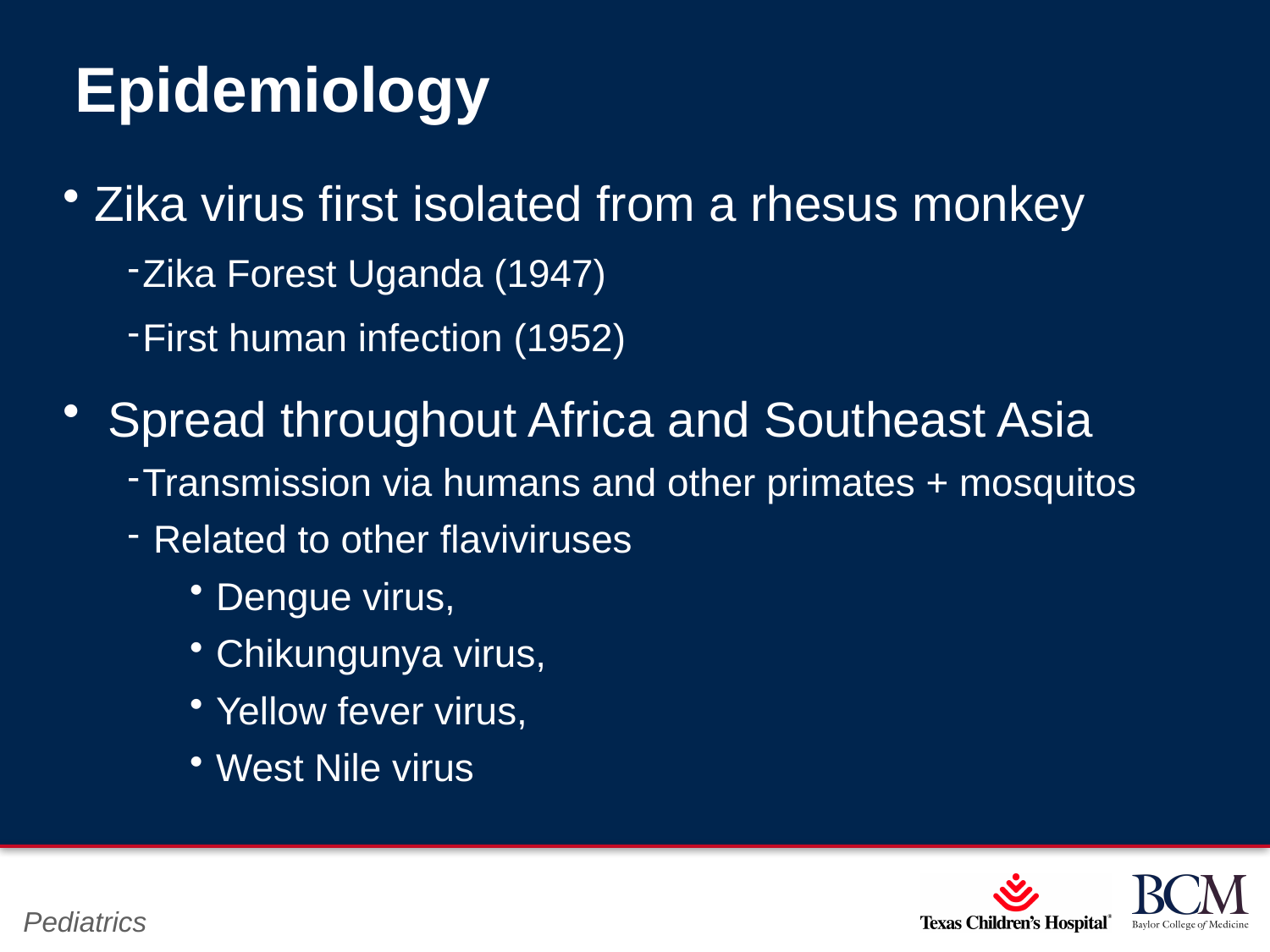

# Epidemiology
 Zika virus first isolated from a rhesus monkey
Zika Forest Uganda (1947)
First human infection (1952)
  Spread throughout Africa and Southeast Asia
Transmission via humans and other primates + mosquitos
 Related to other flaviviruses
 Dengue virus,
 Chikungunya virus,
 Yellow fever virus,
 West Nile virus